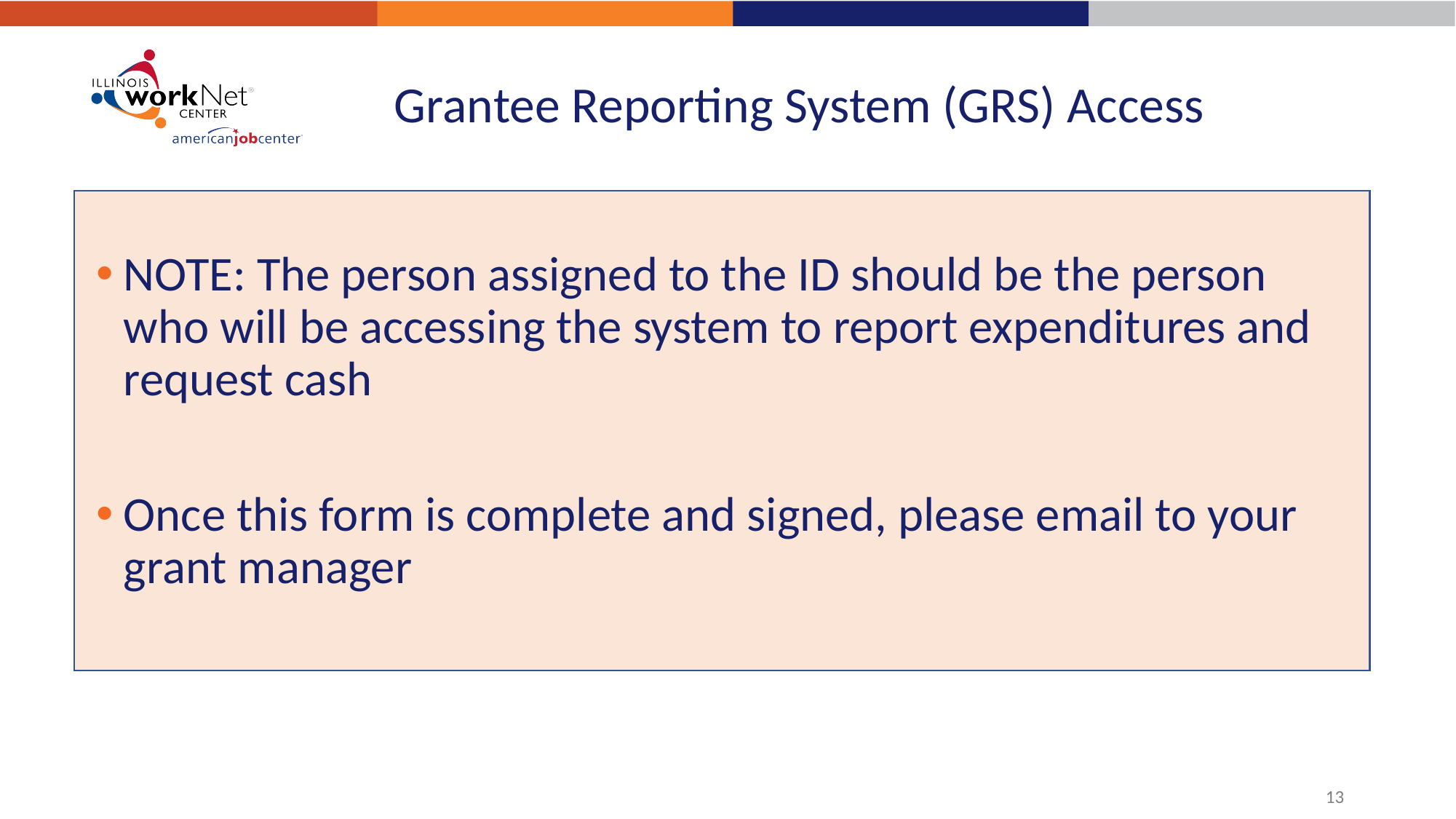

# Grantee Reporting System (GRS) Access

NOTE: The person assigned to the ID should be the person who will be accessing the system to report expenditures and request cash

Once this form is complete and signed, please email to your grant manager
13